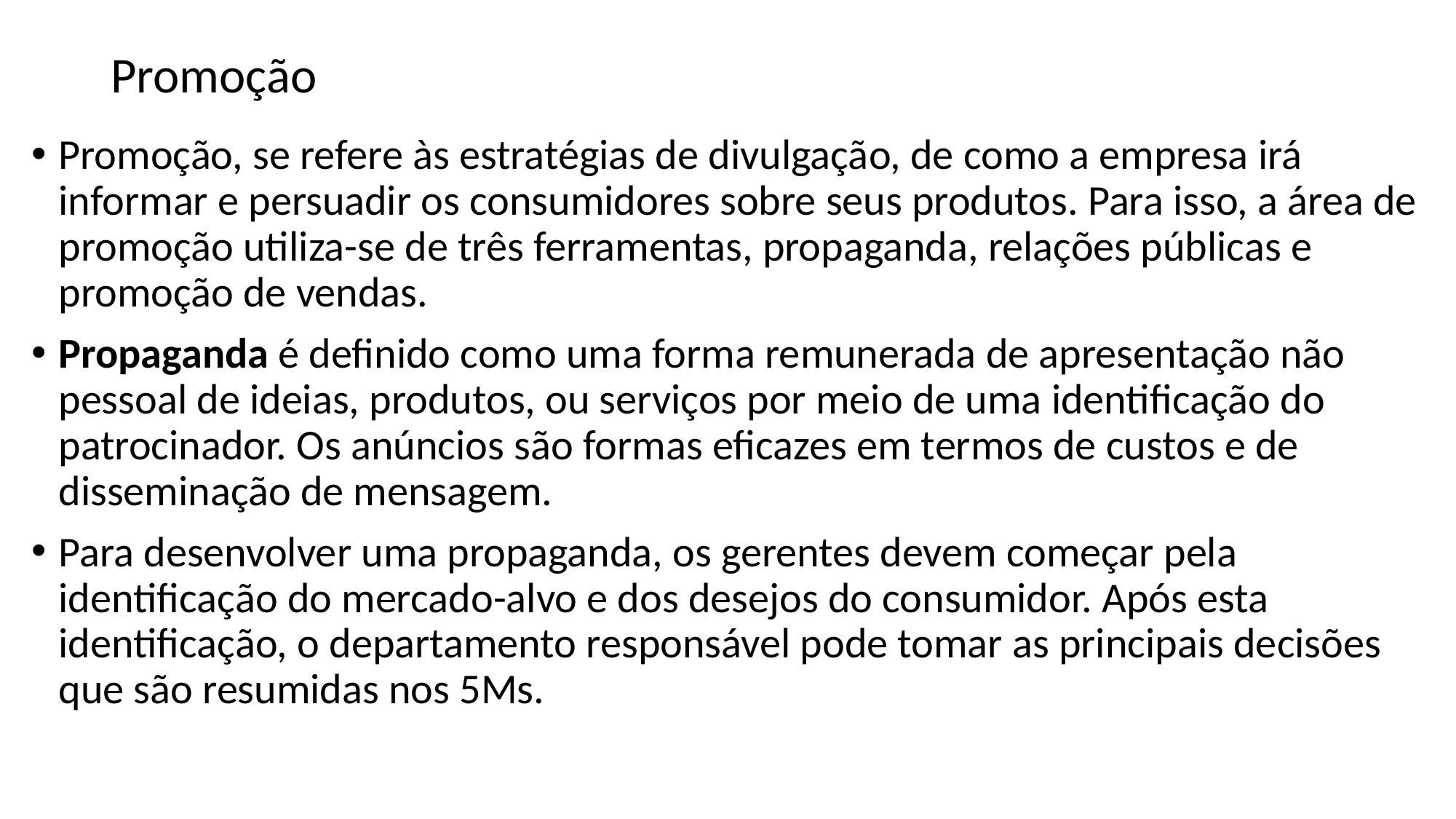

# Promoção
Promoção, se refere às estratégias de divulgação, de como a empresa irá informar e persuadir os consumidores sobre seus produtos. Para isso, a área de promoção utiliza-se de três ferramentas, propaganda, relações públicas e promoção de vendas.
Propaganda é definido como uma forma remunerada de apresentação não pessoal de ideias, produtos, ou serviços por meio de uma identificação do patrocinador. Os anúncios são formas eficazes em termos de custos e de disseminação de mensagem.
Para desenvolver uma propaganda, os gerentes devem começar pela identificação do mercado-alvo e dos desejos do consumidor. Após esta identificação, o departamento responsável pode tomar as principais decisões que são resumidas nos 5Ms.